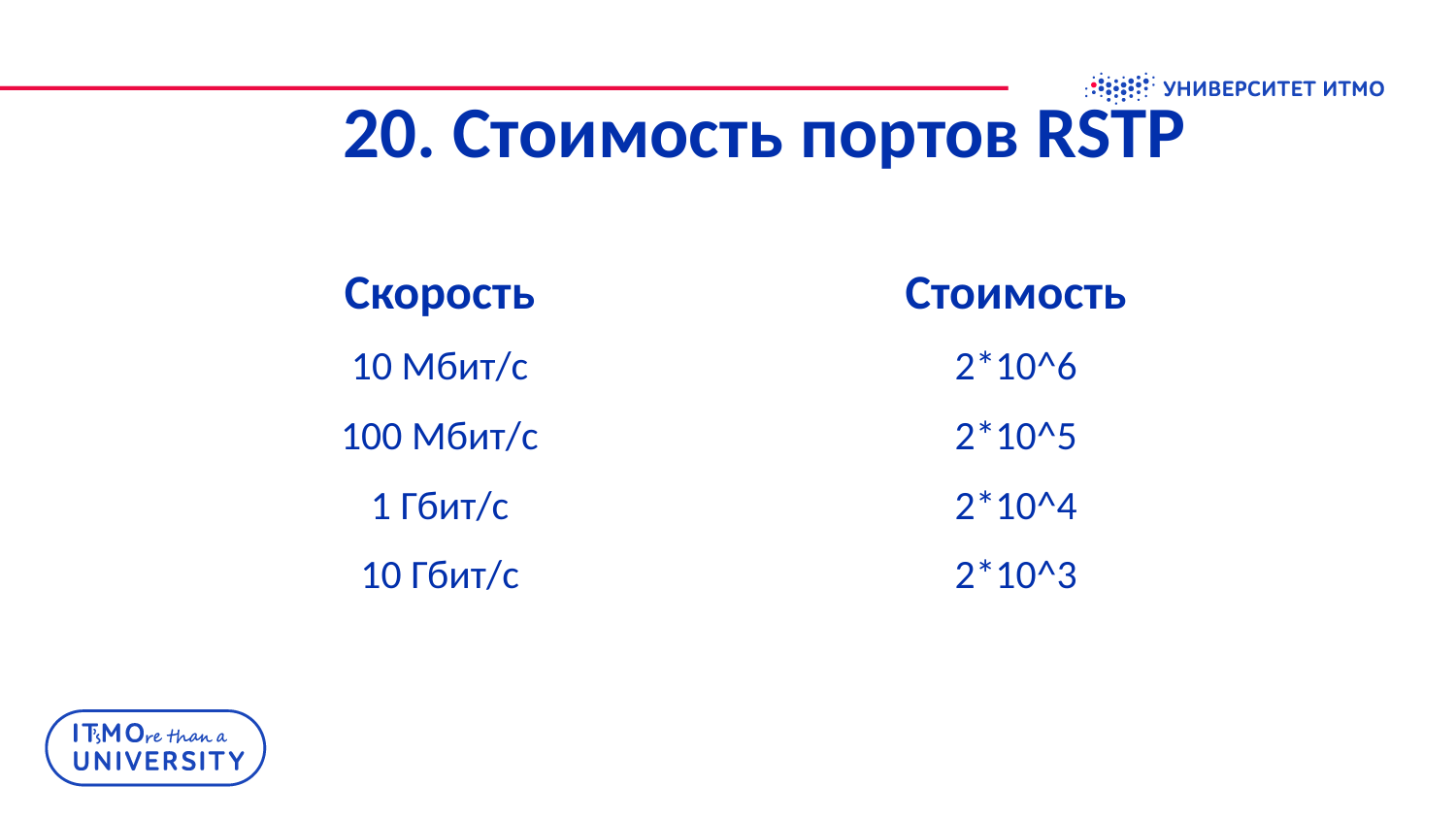

# 20. Стоимость портов RSTP
| Скорость | Стоимость |
| --- | --- |
| 10 Мбит/c | 2\*10^6 |
| 100 Мбит/c | 2\*10^5 |
| 1 Гбит/c | 2\*10^4 |
| 10 Гбит/c | 2\*10^3 |